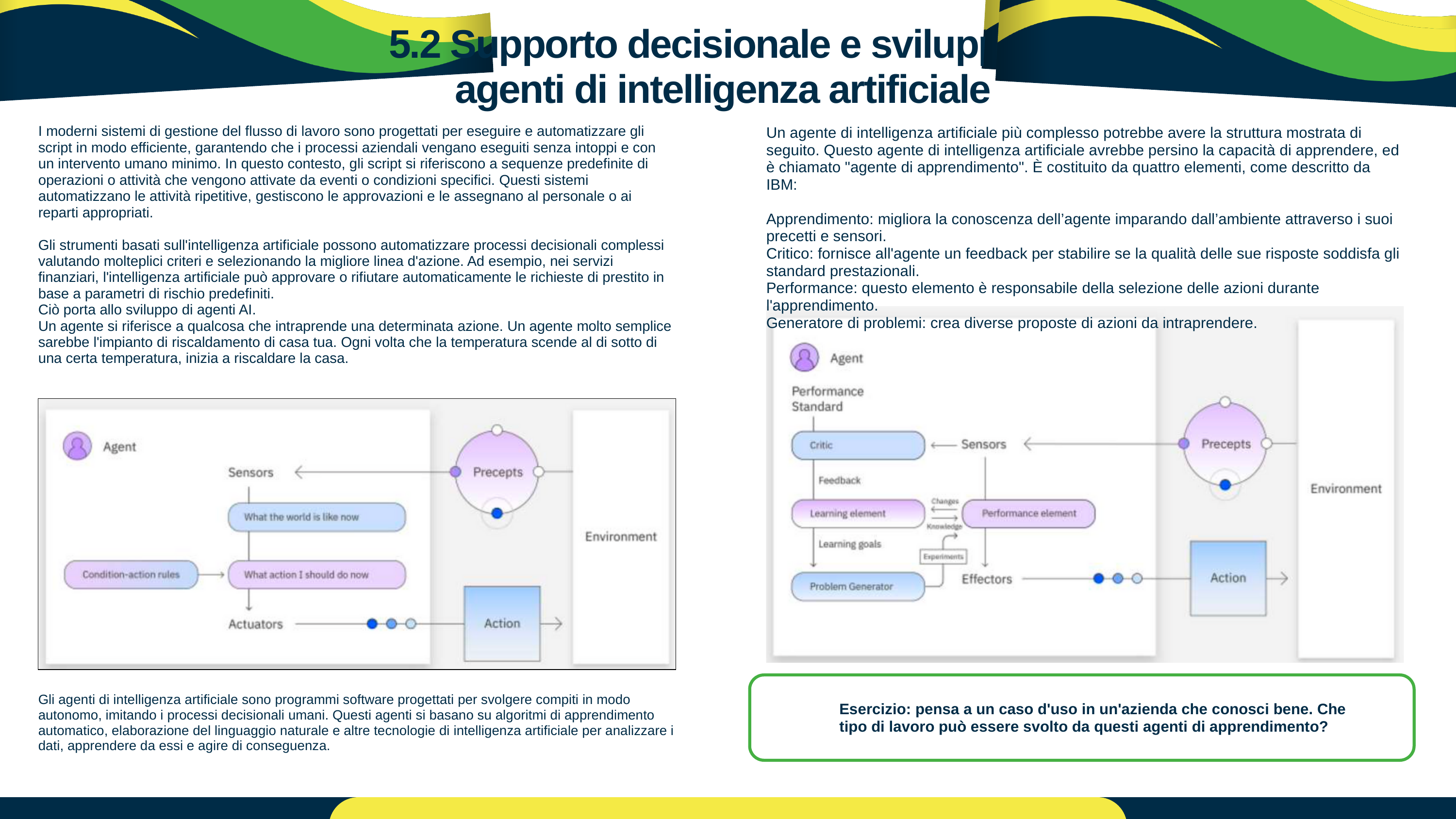

5.2 Supporto decisionale e sviluppo di agenti di intelligenza artificiale
I moderni sistemi di gestione del flusso di lavoro sono progettati per eseguire e automatizzare gli script in modo efficiente, garantendo che i processi aziendali vengano eseguiti senza intoppi e con un intervento umano minimo. In questo contesto, gli script si riferiscono a sequenze predefinite di operazioni o attività che vengono attivate da eventi o condizioni specifici. Questi sistemi automatizzano le attività ripetitive, gestiscono le approvazioni e le assegnano al personale o ai reparti appropriati.

Gli strumenti basati sull'intelligenza artificiale possono automatizzare processi decisionali complessi valutando molteplici criteri e selezionando la migliore linea d'azione. Ad esempio, nei servizi finanziari, l'intelligenza artificiale può approvare o rifiutare automaticamente le richieste di prestito in base a parametri di rischio predefiniti.
Ciò porta allo sviluppo di agenti AI.
Un agente si riferisce a qualcosa che intraprende una determinata azione. Un agente molto semplice sarebbe l'impianto di riscaldamento di casa tua. Ogni volta che la temperatura scende al di sotto di una certa temperatura, inizia a riscaldare la casa.
Un agente di intelligenza artificiale più complesso potrebbe avere la struttura mostrata di seguito. Questo agente di intelligenza artificiale avrebbe persino la capacità di apprendere, ed è chiamato "agente di apprendimento". È costituito da quattro elementi, come descritto da IBM:

Apprendimento: migliora la conoscenza dell’agente imparando dall’ambiente attraverso i suoi precetti e sensori.
Critico: fornisce all'agente un feedback per stabilire se la qualità delle sue risposte soddisfa gli standard prestazionali.
Performance: questo elemento è responsabile della selezione delle azioni durante l'apprendimento.
Generatore di problemi: crea diverse proposte di azioni da intraprendere.

Gli agenti di intelligenza artificiale sono programmi software progettati per svolgere compiti in modo autonomo, imitando i processi decisionali umani. Questi agenti si basano su algoritmi di apprendimento automatico, elaborazione del linguaggio naturale e altre tecnologie di intelligenza artificiale per analizzare i dati, apprendere da essi e agire di conseguenza.
Esercizio: pensa a un caso d'uso in un'azienda che conosci bene. Che tipo di lavoro può essere svolto da questi agenti di apprendimento?